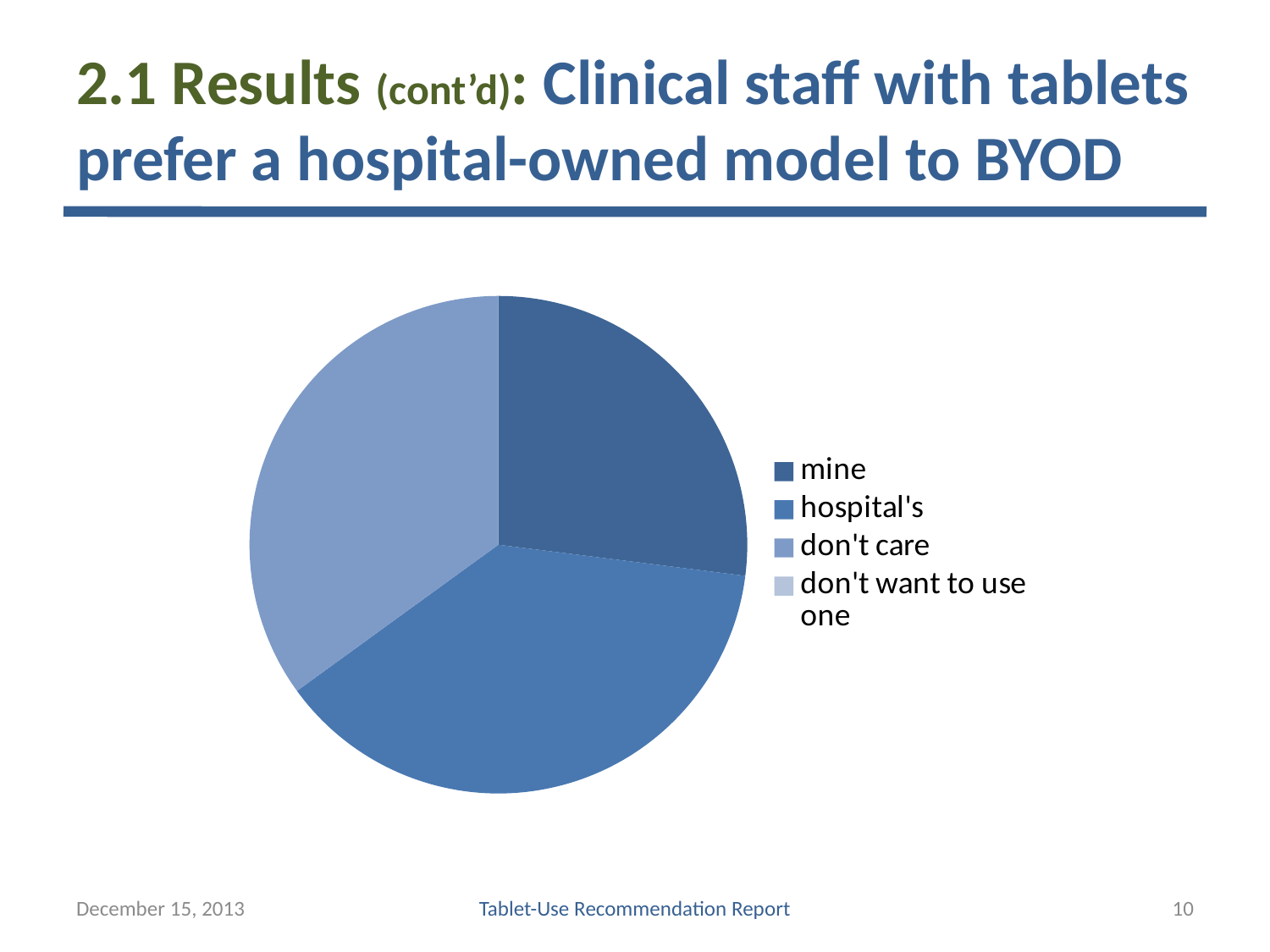

# 2.1 Results (cont’d): Clinical staff with tablets prefer a hospital-owned model to BYOD

### Chart

| Category | Sales |
|---|---|
| mine | 27.0 |
| hospital's | 38.0 |
| don't care | 35.0 |
| don't want to use one | 0.0 |

### Chart

| Category |
|---|
December 15, 2013
Tablet-Use Recommendation Report
10